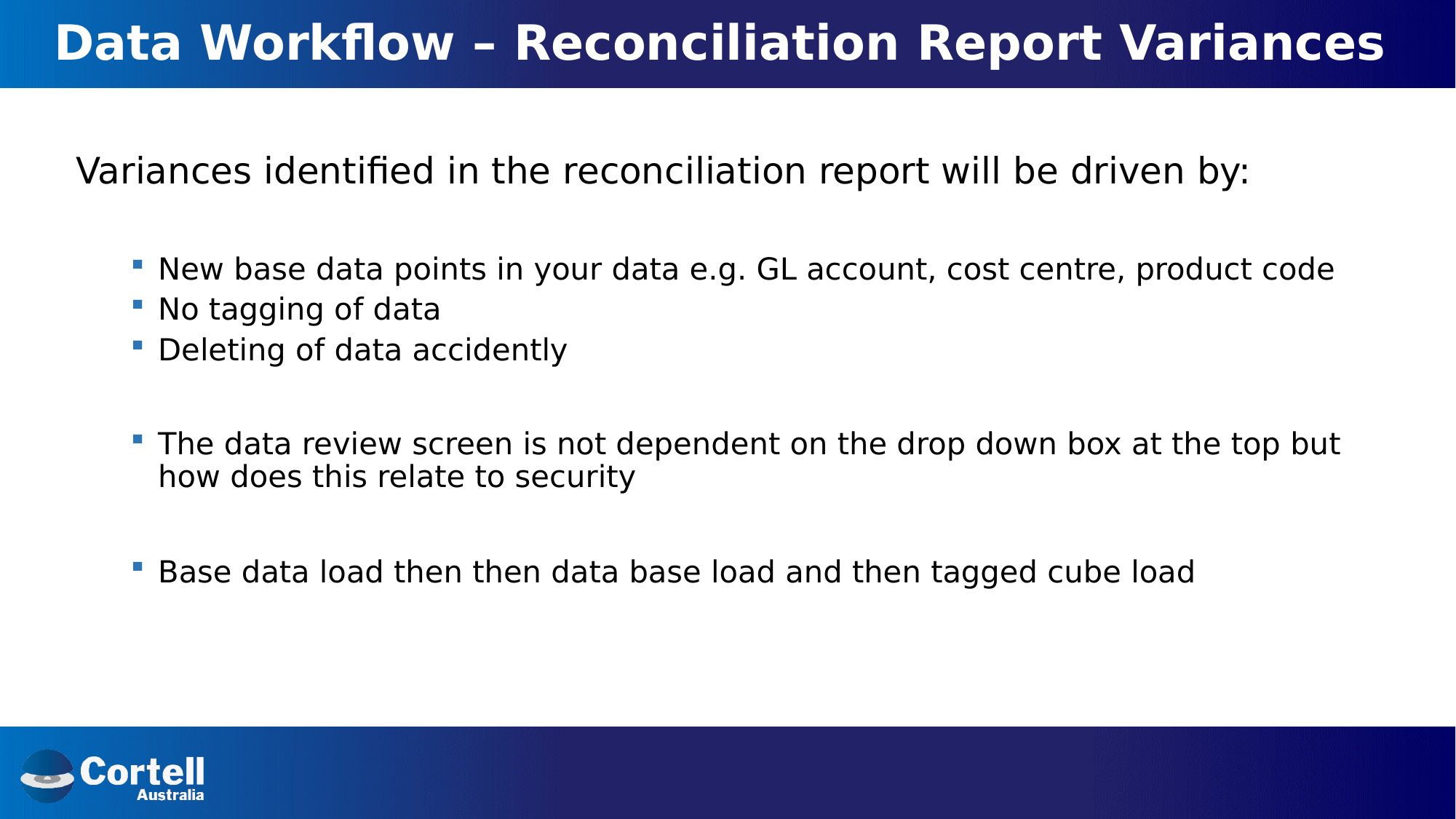

# Data Workflow – Reconciliation Report Variances
Variances identified in the reconciliation report will be driven by:

New base data points in your data e.g. GL account, cost centre, product code
No tagging of data
Deleting of data accidently

The data review screen is not dependent on the drop down box at the top but how does this relate to security

Base data load then then data base load and then tagged cube load